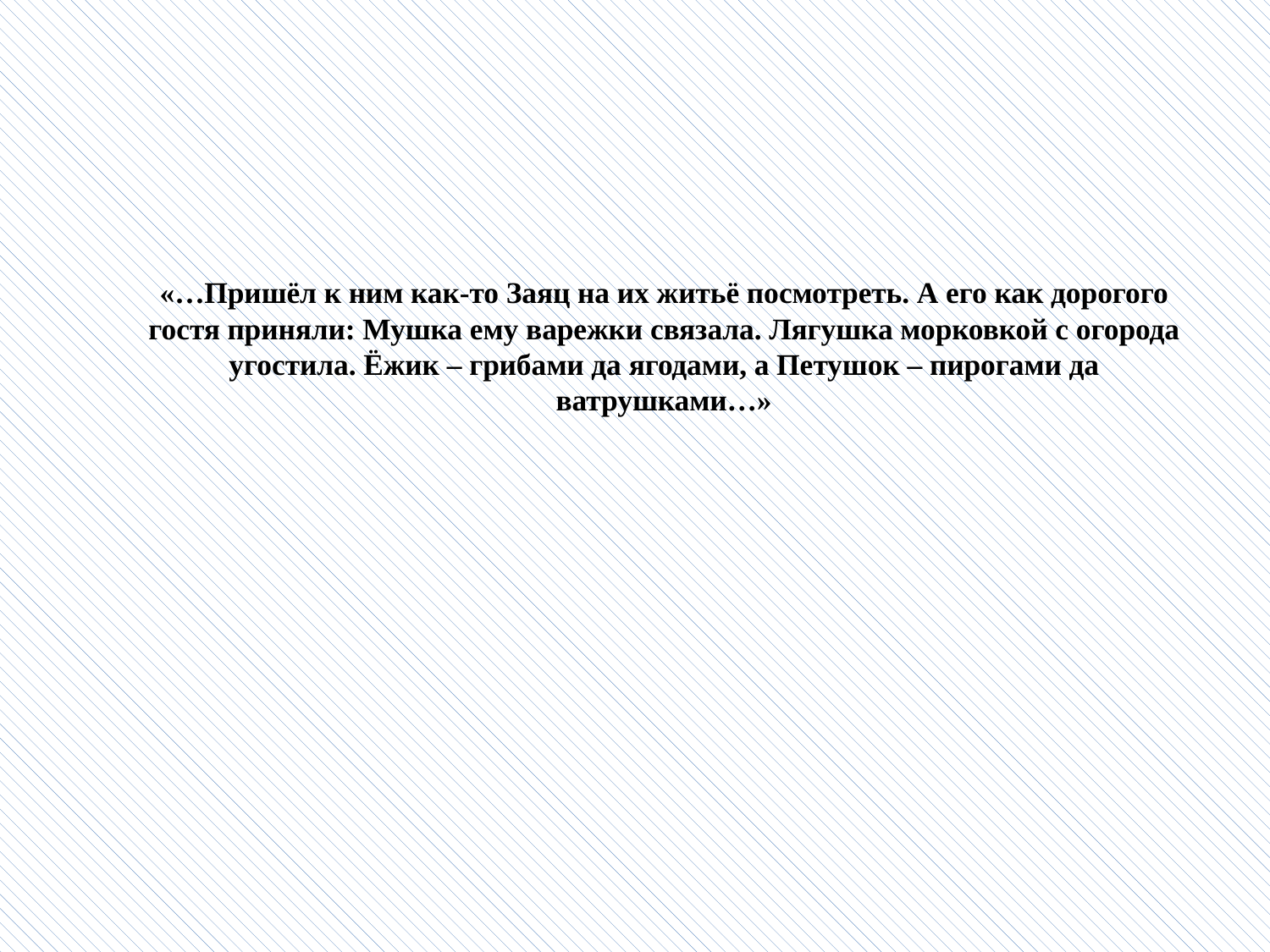

«…Пришёл к ним как-то Заяц на их житьё посмотреть. А его как дорогого гостя приняли: Мушка ему варежки связала. Лягушка морковкой с огорода угостила. Ёжик – грибами да ягодами, а Петушок – пирогами да ватрушками…»